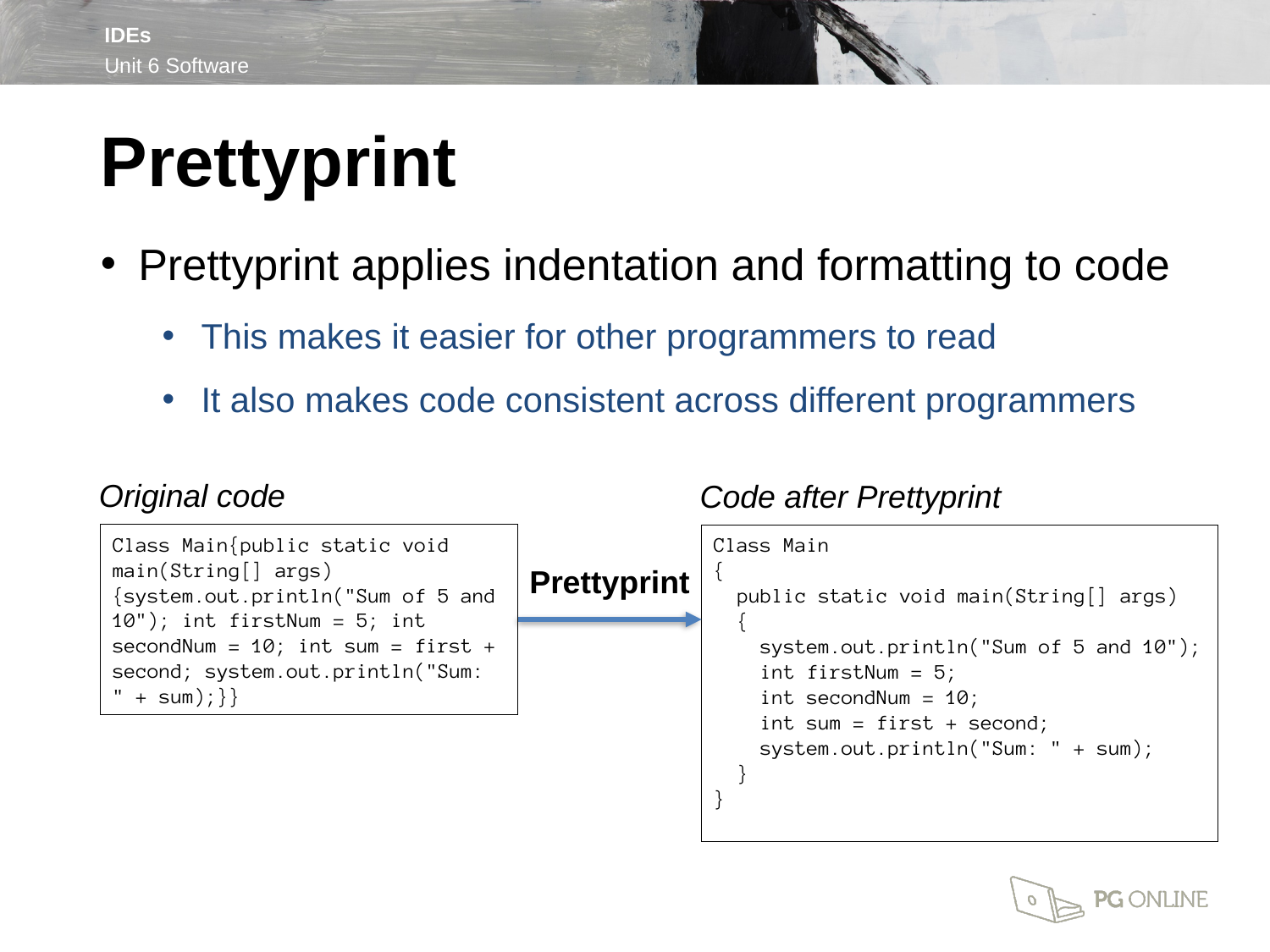

Prettyprint
Prettyprint applies indentation and formatting to code
This makes it easier for other programmers to read
It also makes code consistent across different programmers
Original code
Code after Prettyprint
Class Main{public static void main(String[] args){system.out.println("Sum of 5 and 10"); int firstNum = 5; int secondNum = 10; int sum = first + second; system.out.println("Sum: " + sum);}}
Class Main
{
  public static void main(String[] args)
  {
    system.out.println("Sum of 5 and 10");
    int firstNum = 5;
    int secondNum = 10;
    int sum = first + second;
    system.out.println("Sum: " + sum);
  }
}

Prettyprint